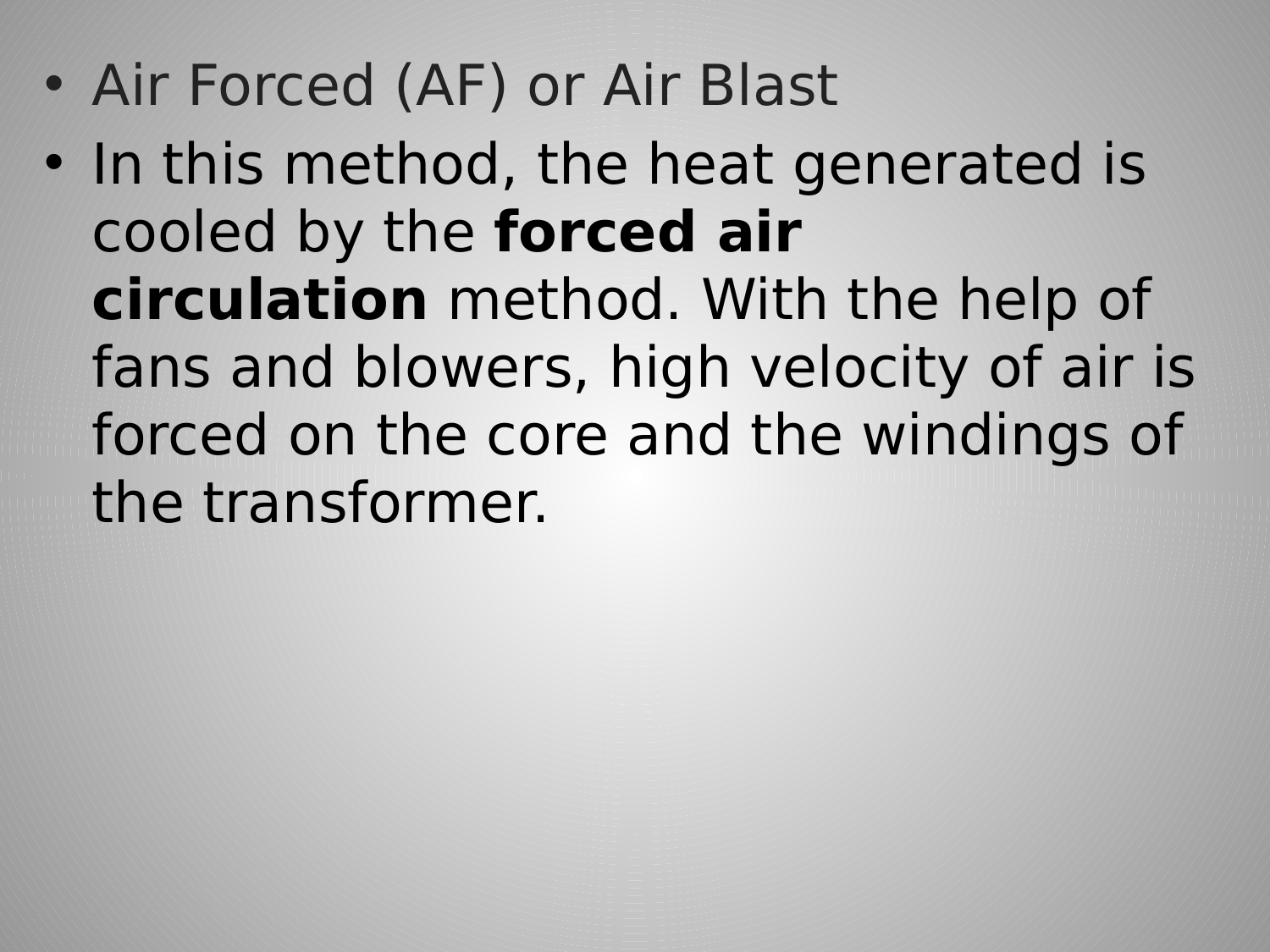

Air Forced (AF) or Air Blast
In this method, the heat generated is cooled by the forced air circulation method. With the help of fans and blowers, high velocity of air is forced on the core and the windings of the transformer.